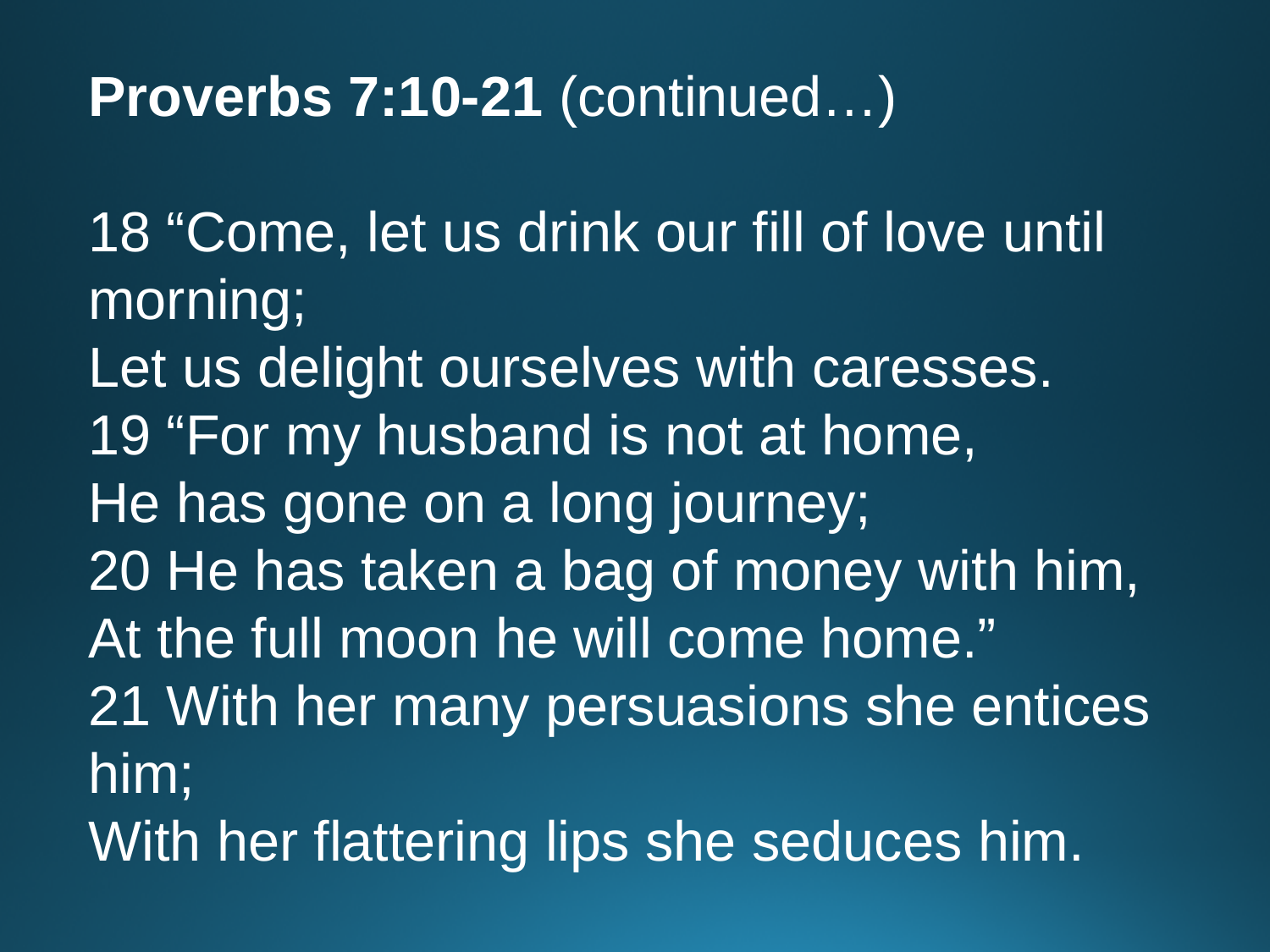

Proverbs 7:10-21 (continued…)

18 “Come, let us drink our fill of love until morning;
Let us delight ourselves with caresses.
19 “For my husband is not at home,
He has gone on a long journey;
20 He has taken a bag of money with him,
At the full moon he will come home.”
21 With her many persuasions she entices him;
With her flattering lips she seduces him.